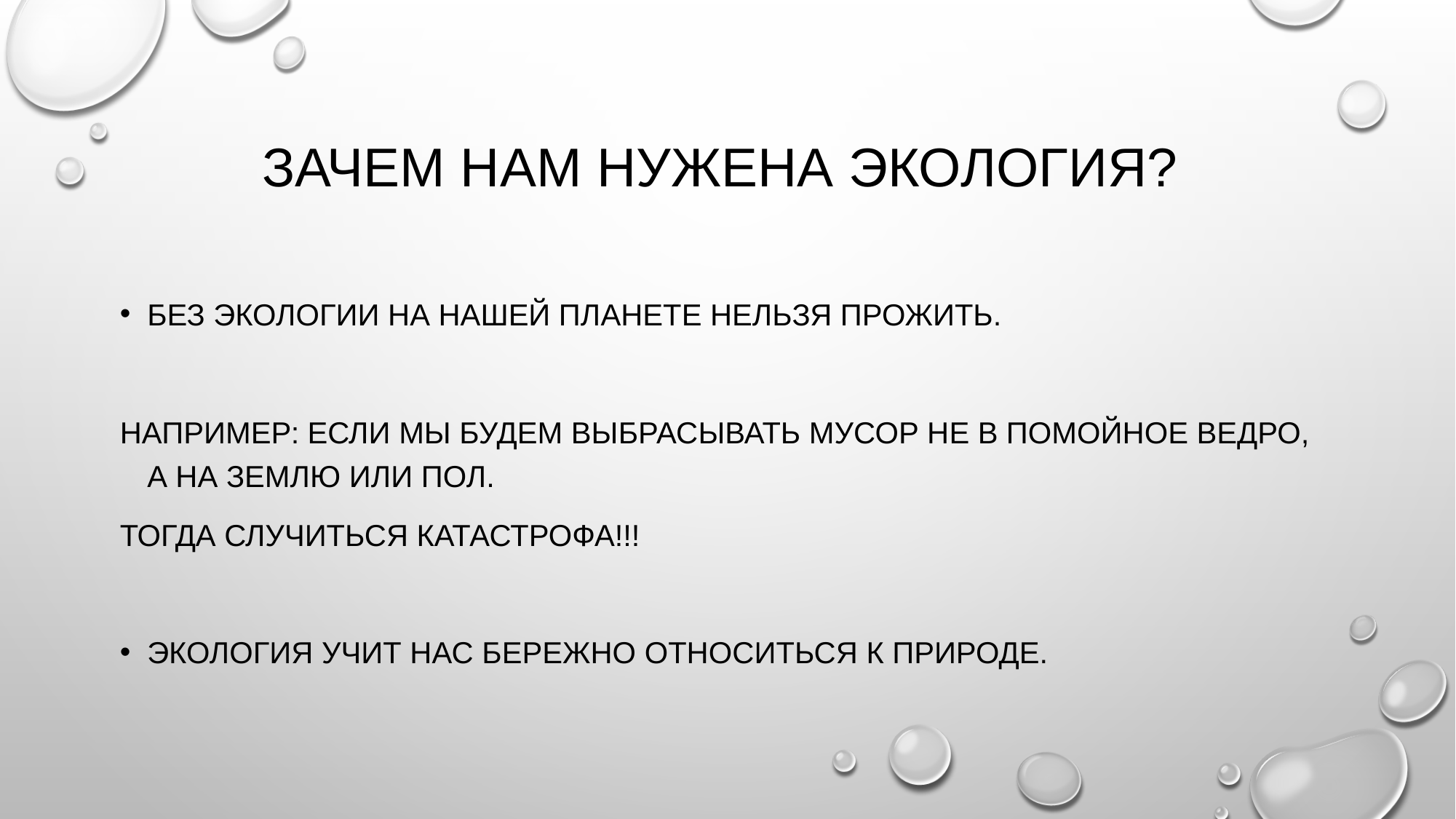

# Зачем нам нужена экология?
Без экологии на нашей планете нельзя прожить.

Например: если мы будем выбрасывать мусор не в помойное ведро, а на землю или пол.
Тогда случиться катастрофа!!!

Экология учит нас бережно относиться к природе.